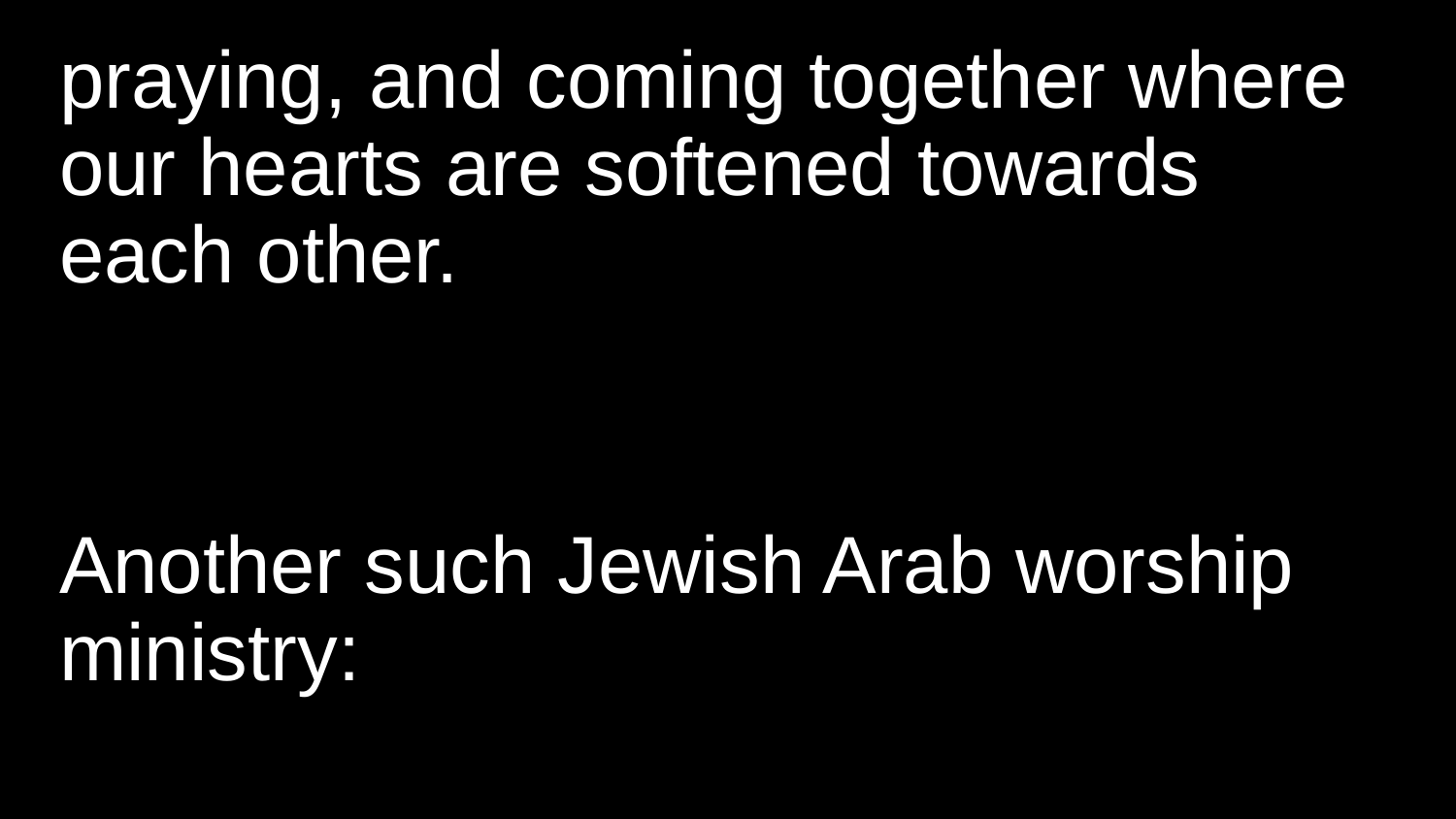

praying, and coming together where our hearts are softened towards each other.

Another such Jewish Arab worship ministry: